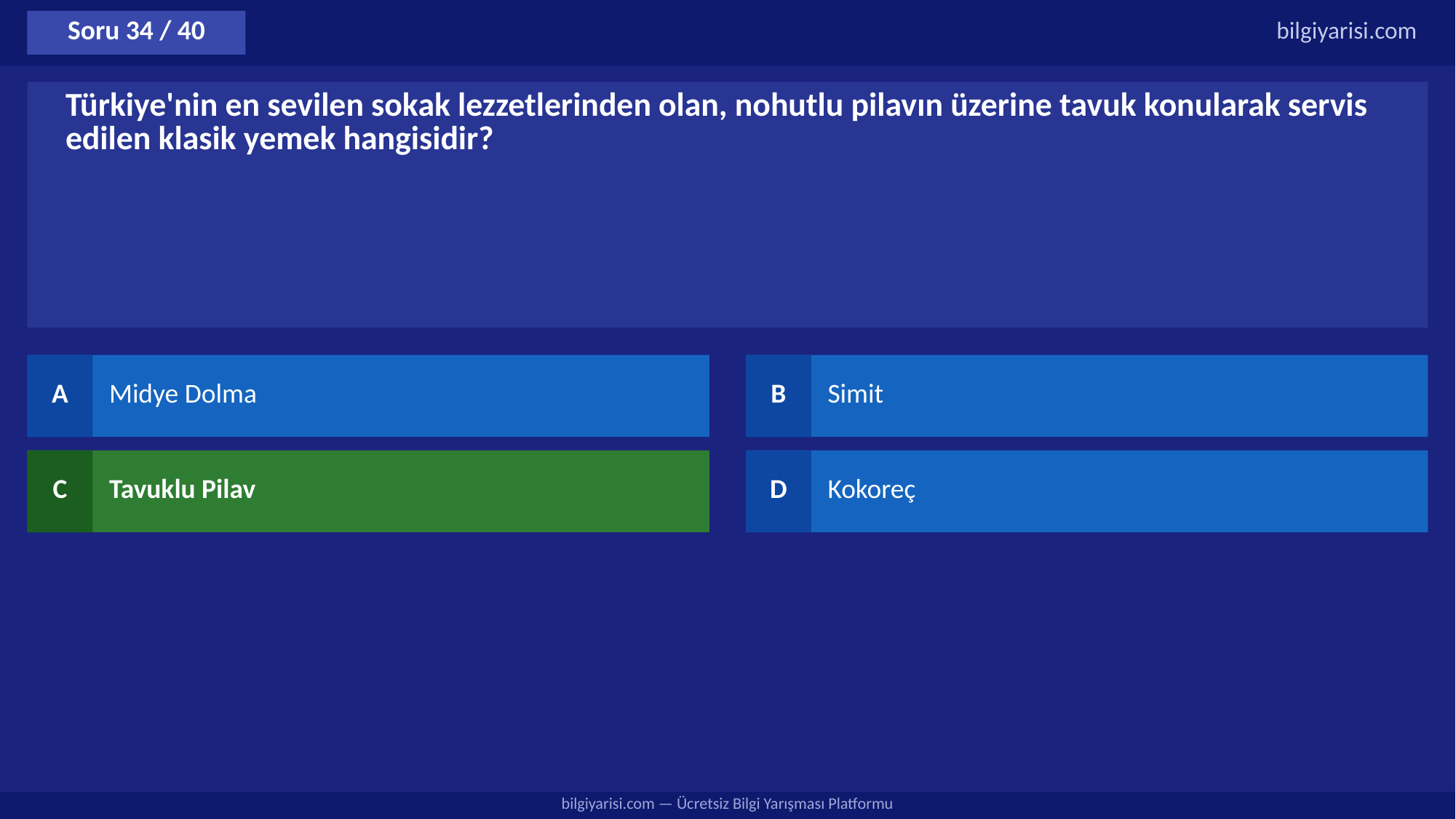

Soru 34 / 40
bilgiyarisi.com

Türkiye'nin en sevilen sokak lezzetlerinden olan, nohutlu pilavın üzerine tavuk konularak servis edilen klasik yemek hangisidir?

A
Midye Dolma

B
Simit

C
Tavuklu Pilav

D
Kokoreç
bilgiyarisi.com — Ücretsiz Bilgi Yarışması Platformu